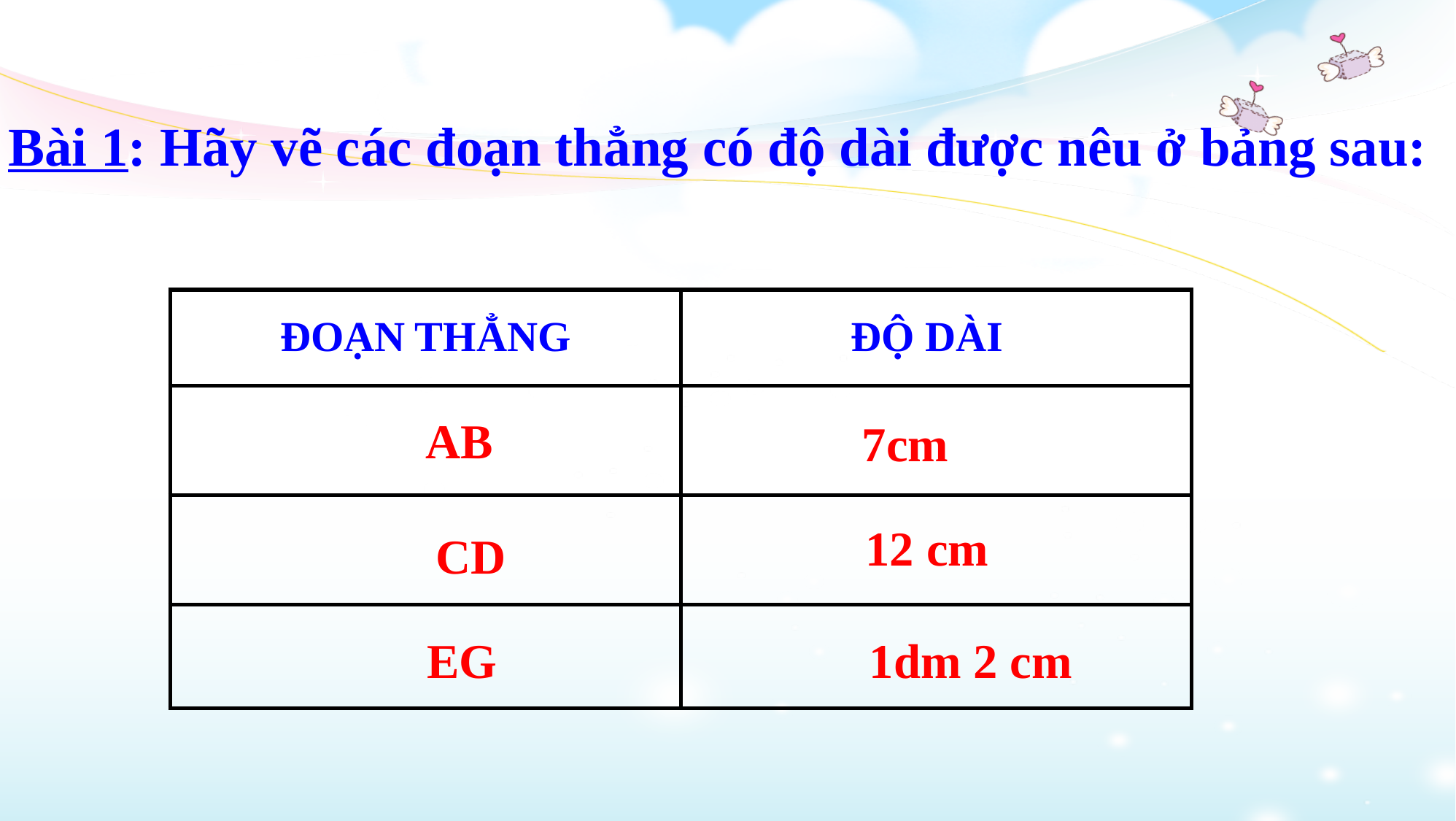

Bài 1: Hãy vẽ các đoạn thẳng có độ dài được nêu ở bảng sau:
|  |  |
| --- | --- |
|  |  |
|  |  |
|  |  |
ĐOẠN THẲNG
ĐỘ DÀI
AB
7cm

12 cm
CD
EG
1dm 2 cm